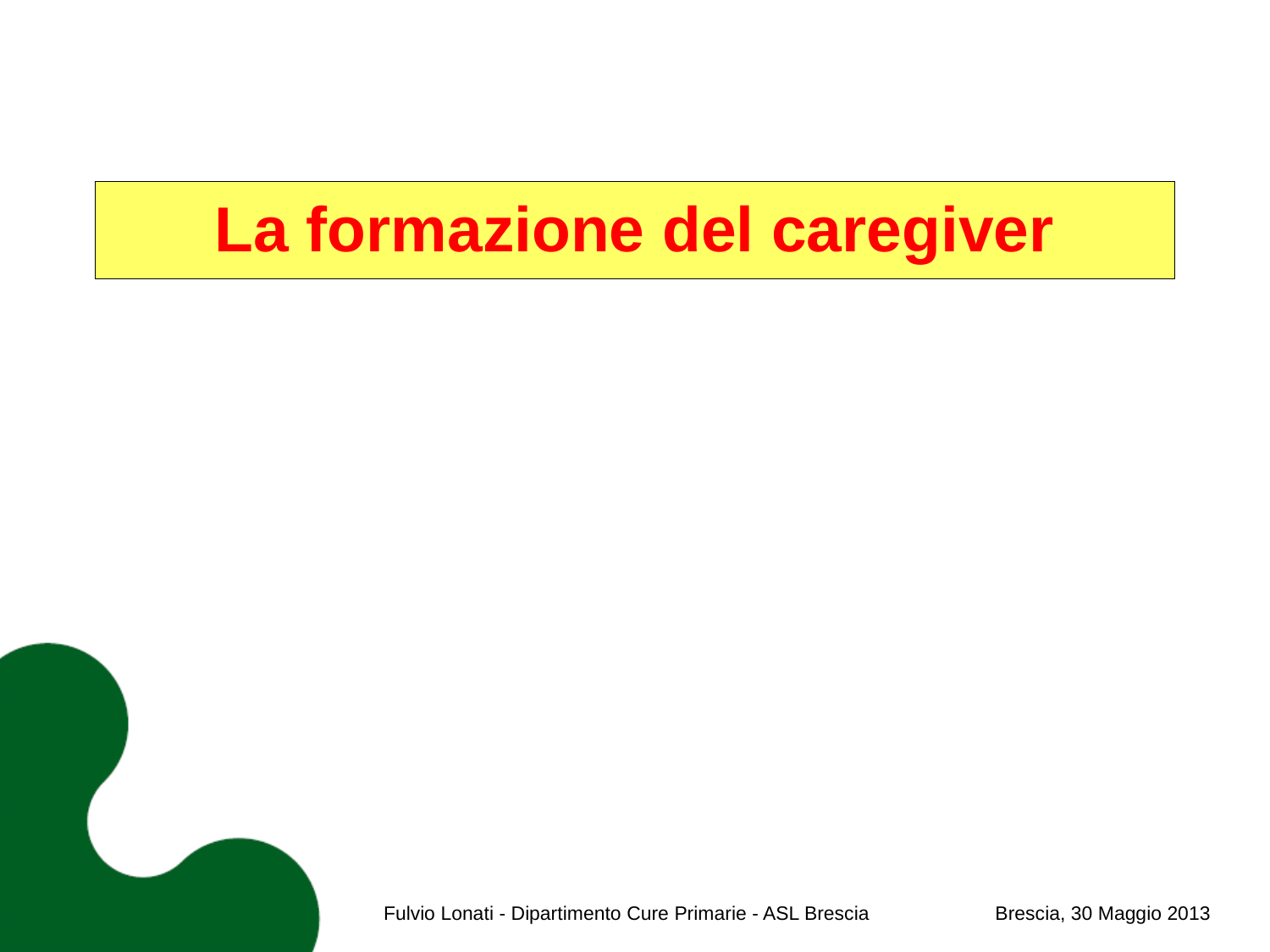

La formazione del caregiver
Fulvio Lonati - Dipartimento Cure Primarie - ASL Brescia                       Brescia, 30 Maggio 2013